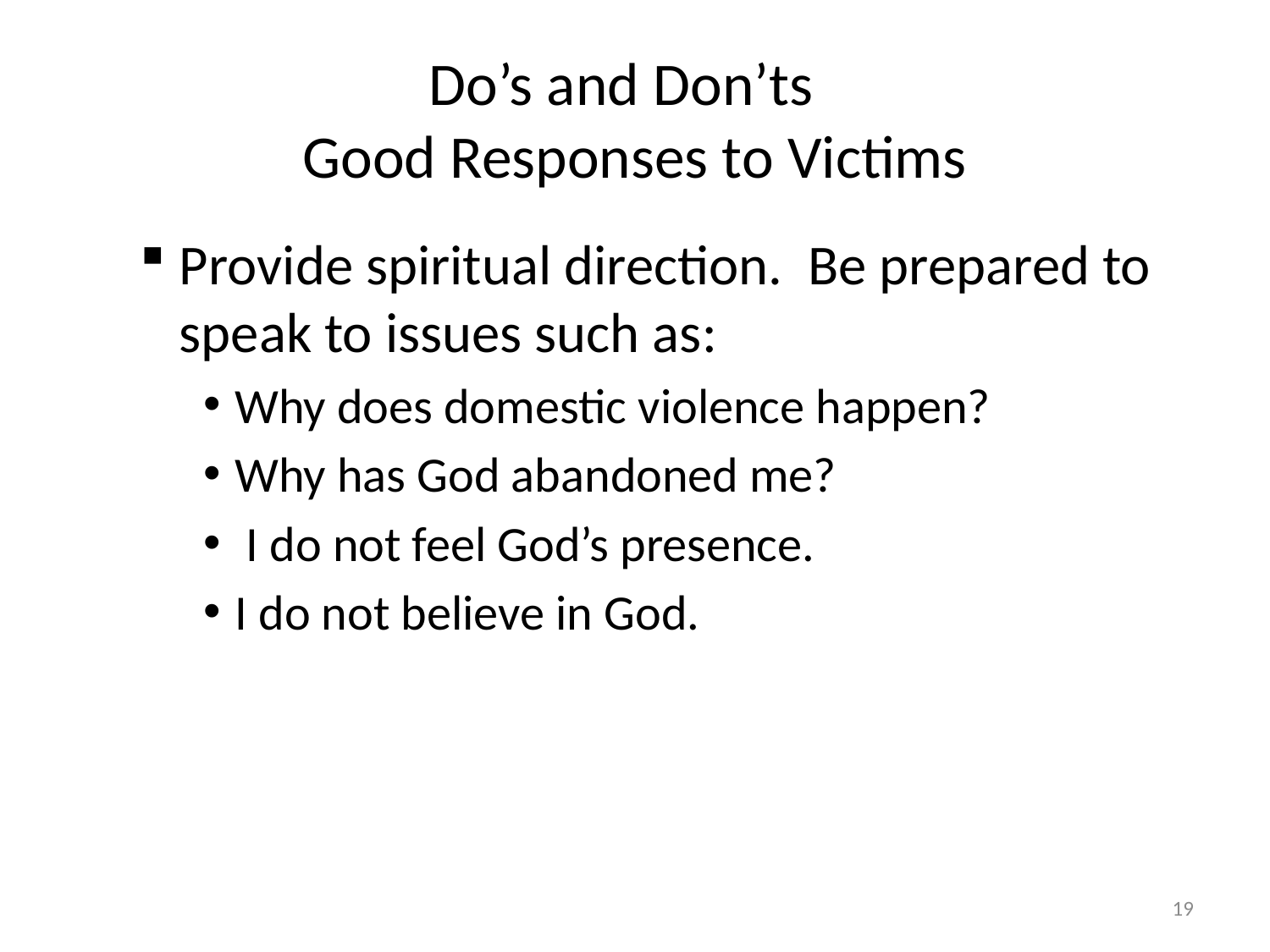

# Do’s and Don’ts Good Responses to Victims
Provide spiritual direction.  Be prepared to speak to issues such as:
Why does domestic violence happen?
Why has God abandoned me?
 I do not feel God’s presence.
I do not believe in God.

19